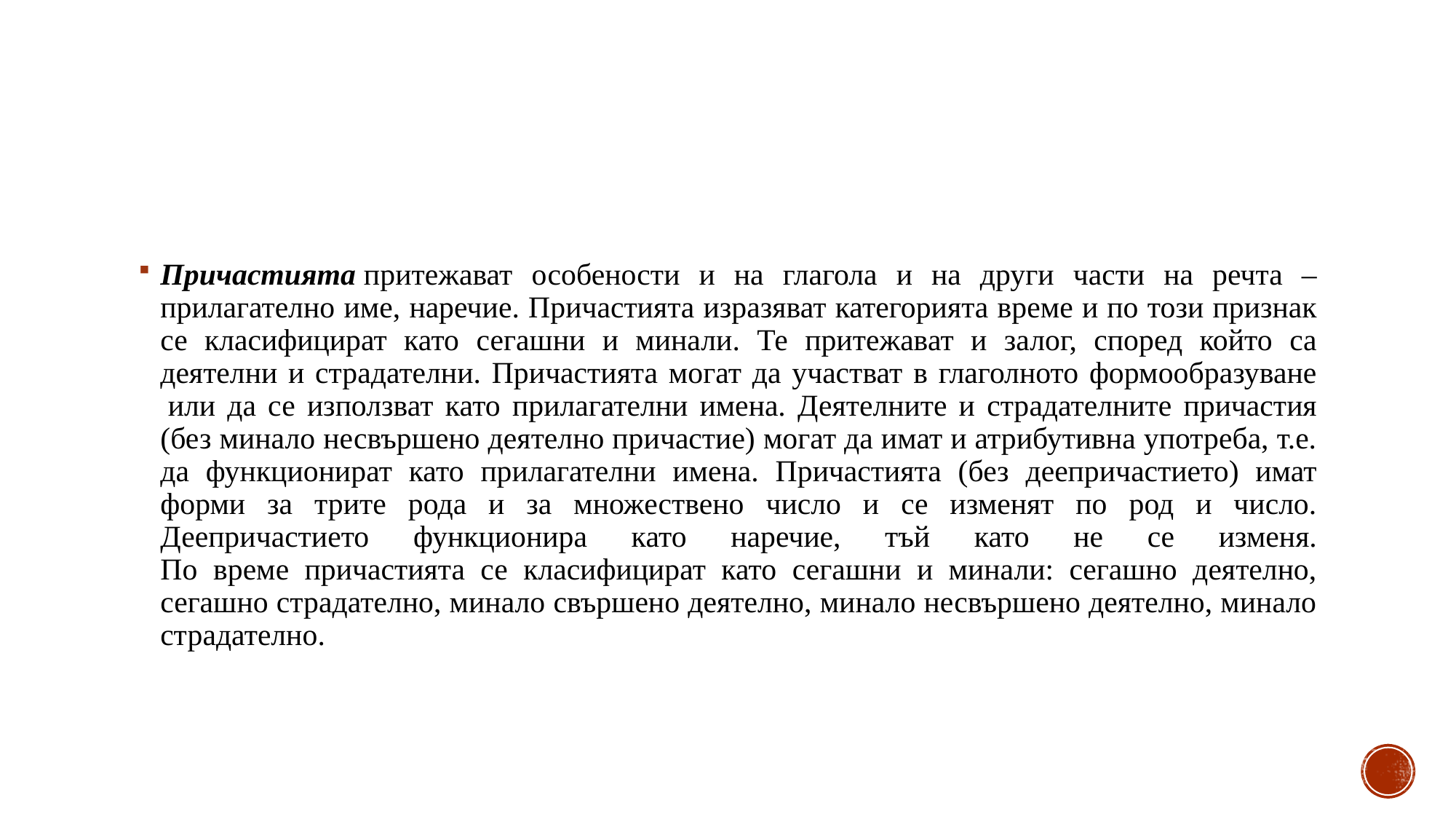

Причастията притежават особености и на глагола и на други части на речта – прилагателно име, наречие. Причастията изразяват категорията време и по този признак се класифицират като сегашни и минали. Те притежават и залог, според който са деятелни и страдателни. Причастията могат да участват в глаголното формообразуване  или да се използват като прилагателни имена. Деятелните и страдателните причастия (без минало несвършено деятелно причастие) могат да имат и атрибутивна употреба, т.е. да функционират като прилагателни имена. Причастията (без деепричастието) имат форми за трите рода и за множествено число и се изменят по род и число. Деепричастието функционира като наречие, тъй като не се изменя.
По време причастията се класифицират като сегашни и минали: сегашно деятелно, сегашно страдателно, минало свършено деятелно, минало несвършено деятелно, минало страдателно.